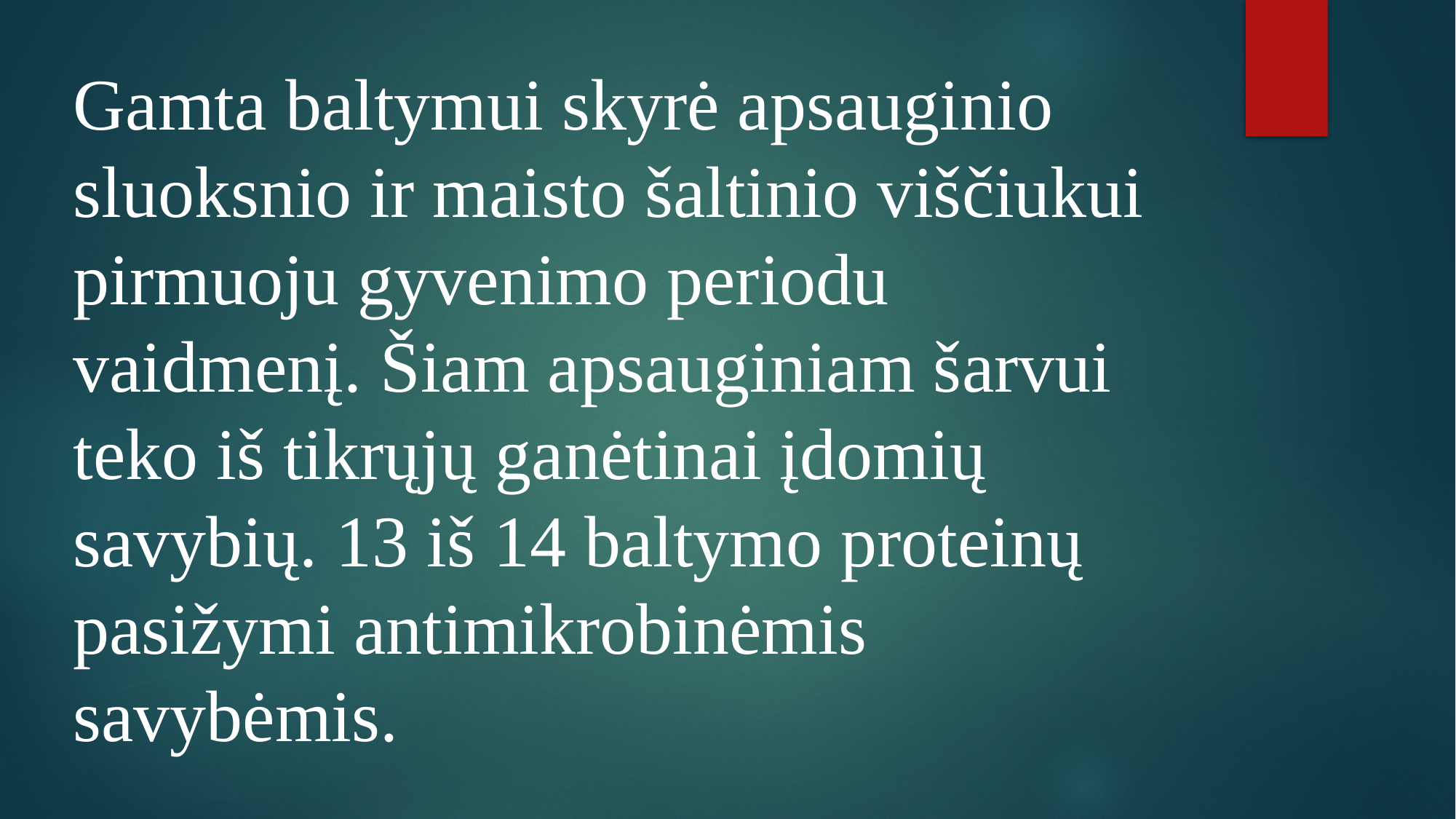

Gamta baltymui skyrė apsauginio sluoksnio ir maisto šaltinio viščiukui pirmuoju gyvenimo periodu vaidmenį. Šiam apsauginiam šarvui teko iš tikrųjų ganėtinai įdomių savybių. 13 iš 14 baltymo proteinų pasižymi antimikrobinėmis savybėmis.